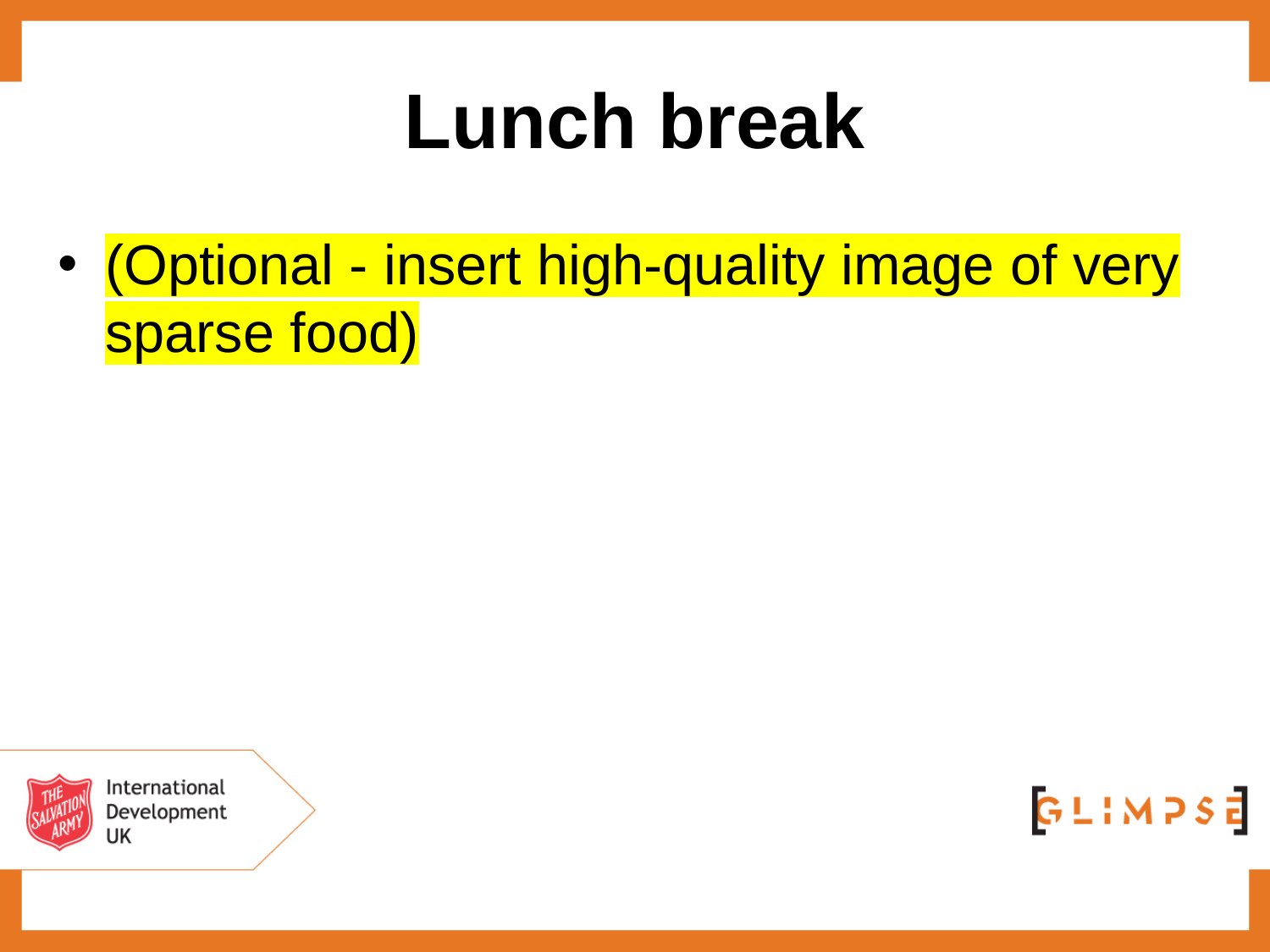

# Lunch break
(Optional - insert high-quality image of very sparse food)